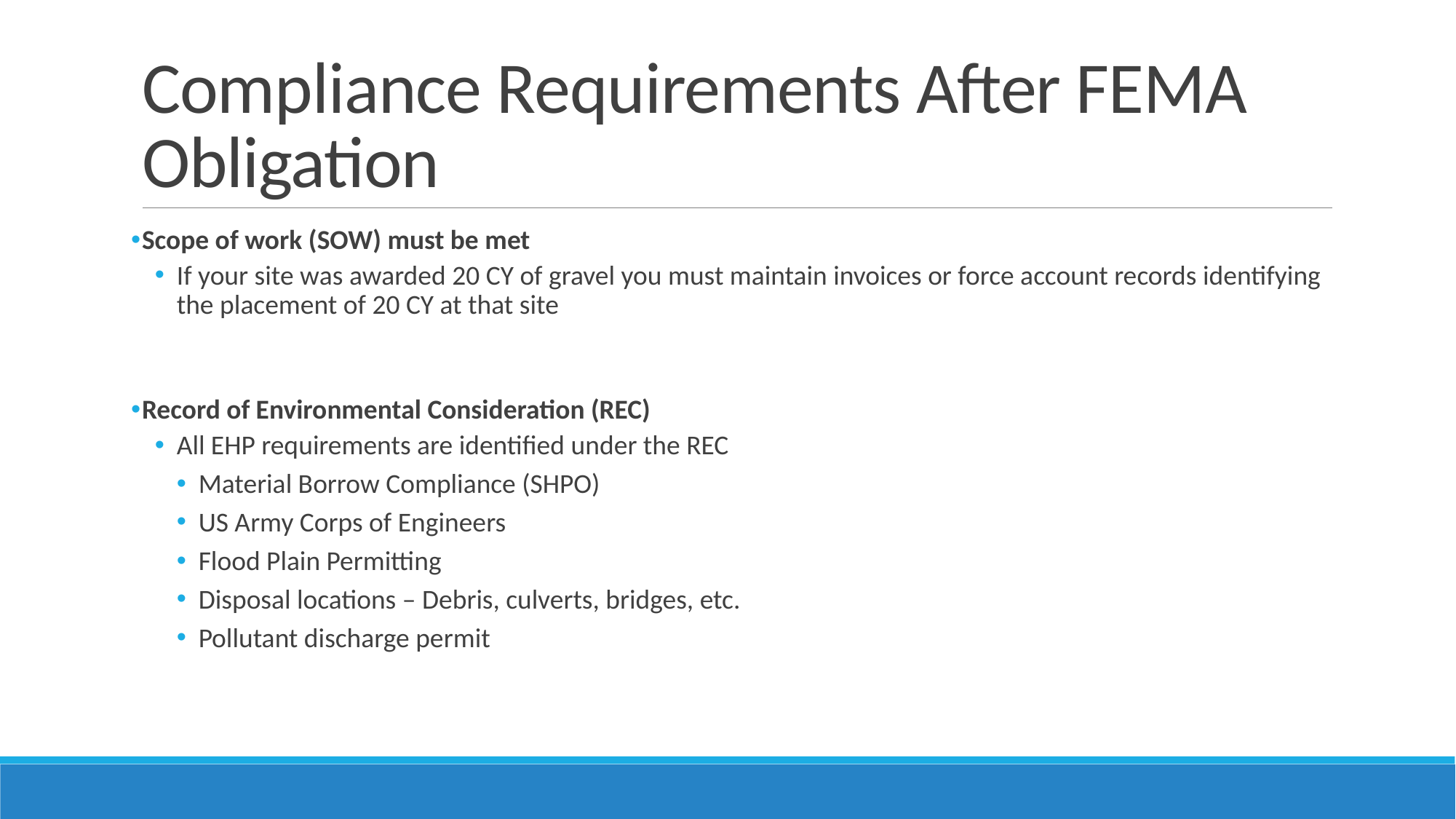

# Compliance Requirements After FEMA Obligation
Scope of work (SOW) must be met
If your site was awarded 20 CY of gravel you must maintain invoices or force account records identifying the placement of 20 CY at that site

Record of Environmental Consideration (REC)
All EHP requirements are identified under the REC
Material Borrow Compliance (SHPO)
US Army Corps of Engineers
Flood Plain Permitting
Disposal locations – Debris, culverts, bridges, etc.
Pollutant discharge permit